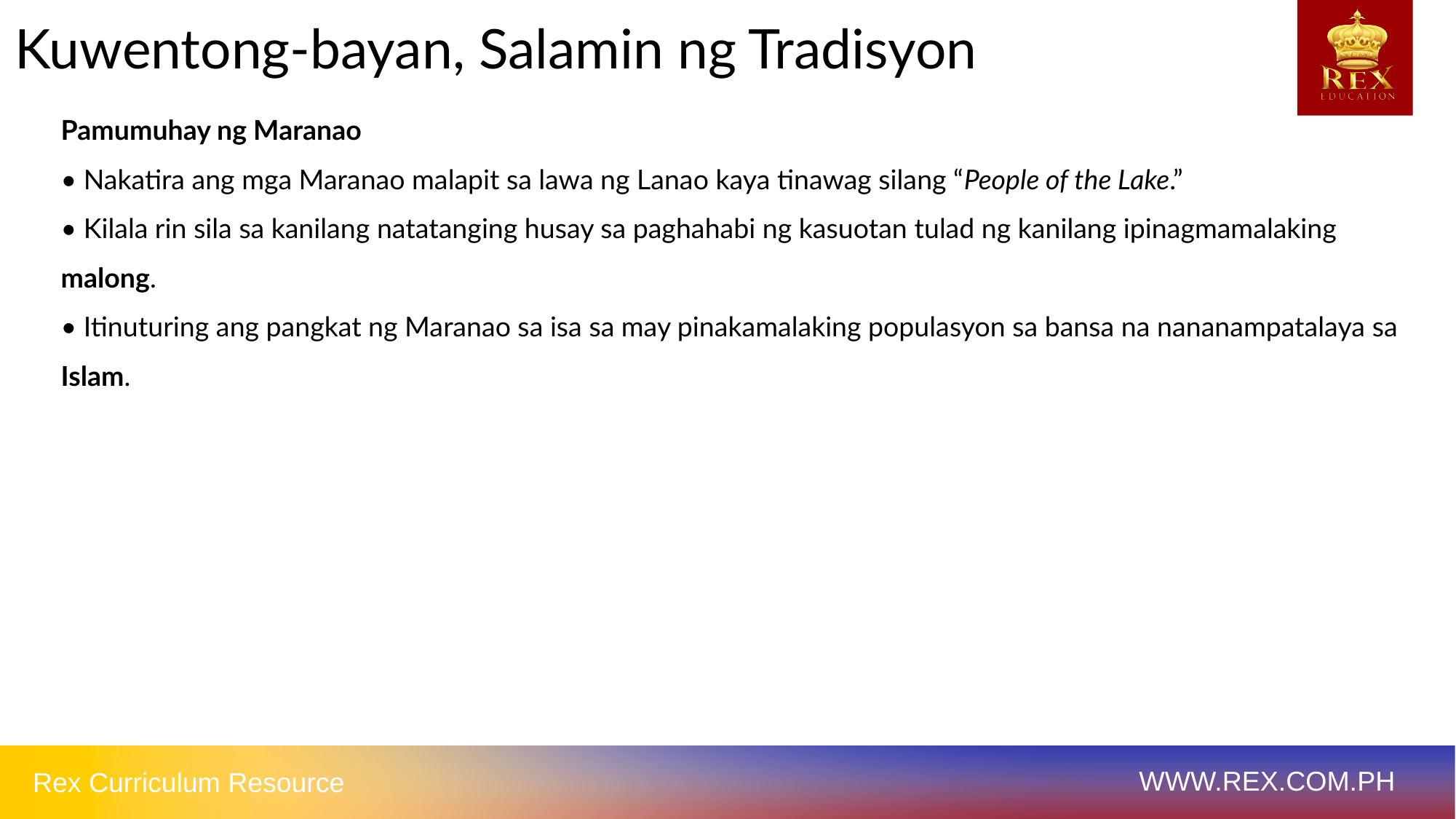

# Elemento ng Maikling Kuwento
Kuwentong-bayan, Salamin ng Tradisyon
Pamumuhay ng Maranao
• Nakatira ang mga Maranao malapit sa lawa ng Lanao kaya tinawag silang “People of the Lake.”
• Kilala rin sila sa kanilang natatanging husay sa paghahabi ng kasuotan tulad ng kanilang ipinagmamalaking malong.
• Itinuturing ang pangkat ng Maranao sa isa sa may pinakamalaking populasyon sa bansa na nananampatalaya sa Islam.